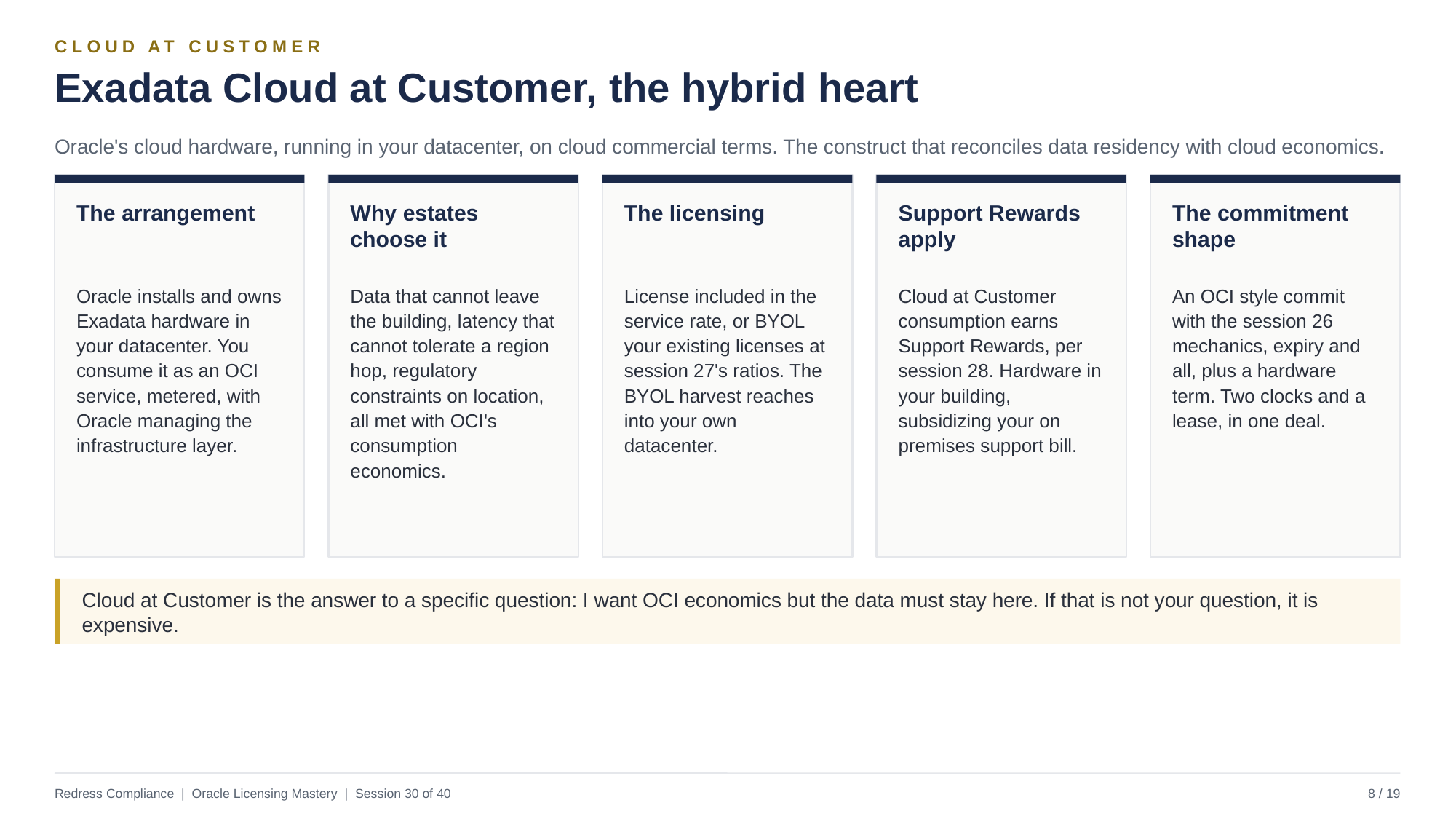

CLOUD AT CUSTOMER
Exadata Cloud at Customer, the hybrid heart
Oracle's cloud hardware, running in your datacenter, on cloud commercial terms. The construct that reconciles data residency with cloud economics.

The arrangement
Why estates choose it
The licensing
Support Rewards apply
The commitment shape
Oracle installs and owns Exadata hardware in your datacenter. You consume it as an OCI service, metered, with Oracle managing the infrastructure layer.
Data that cannot leave the building, latency that cannot tolerate a region hop, regulatory constraints on location, all met with OCI's consumption economics.
License included in the service rate, or BYOL your existing licenses at session 27's ratios. The BYOL harvest reaches into your own datacenter.
Cloud at Customer consumption earns Support Rewards, per session 28. Hardware in your building, subsidizing your on premises support bill.
An OCI style commit with the session 26 mechanics, expiry and all, plus a hardware term. Two clocks and a lease, in one deal.

Cloud at Customer is the answer to a specific question: I want OCI economics but the data must stay here. If that is not your question, it is expensive.

Redress Compliance  |  Oracle Licensing Mastery  |  Session 30 of 40
8 / 19